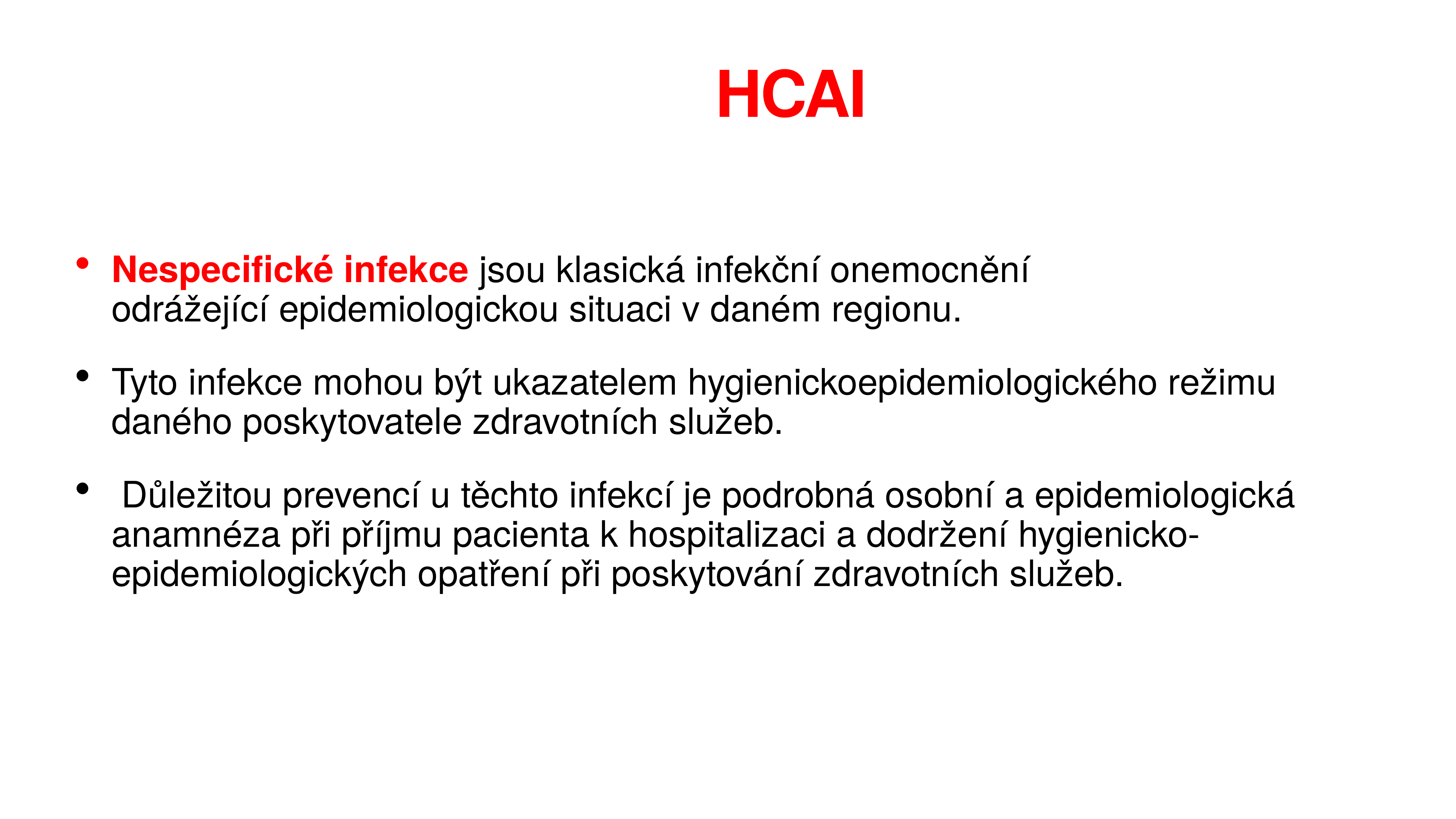

# HCAI

Nespecifické infekce jsou klasická infekční onemocnění odrážející epidemiologickou situaci v daném regionu.
Tyto infekce mohou být ukazatelem hygienickoepidemiologického režimu daného poskytovatele zdravotních služeb.
 Důležitou prevencí u těchto infekcí je podrobná osobní a epidemiologická anamnéza při příjmu pacienta k hospitalizaci a dodržení hygienicko-epidemiologických opatření při poskytování zdravotních služeb.